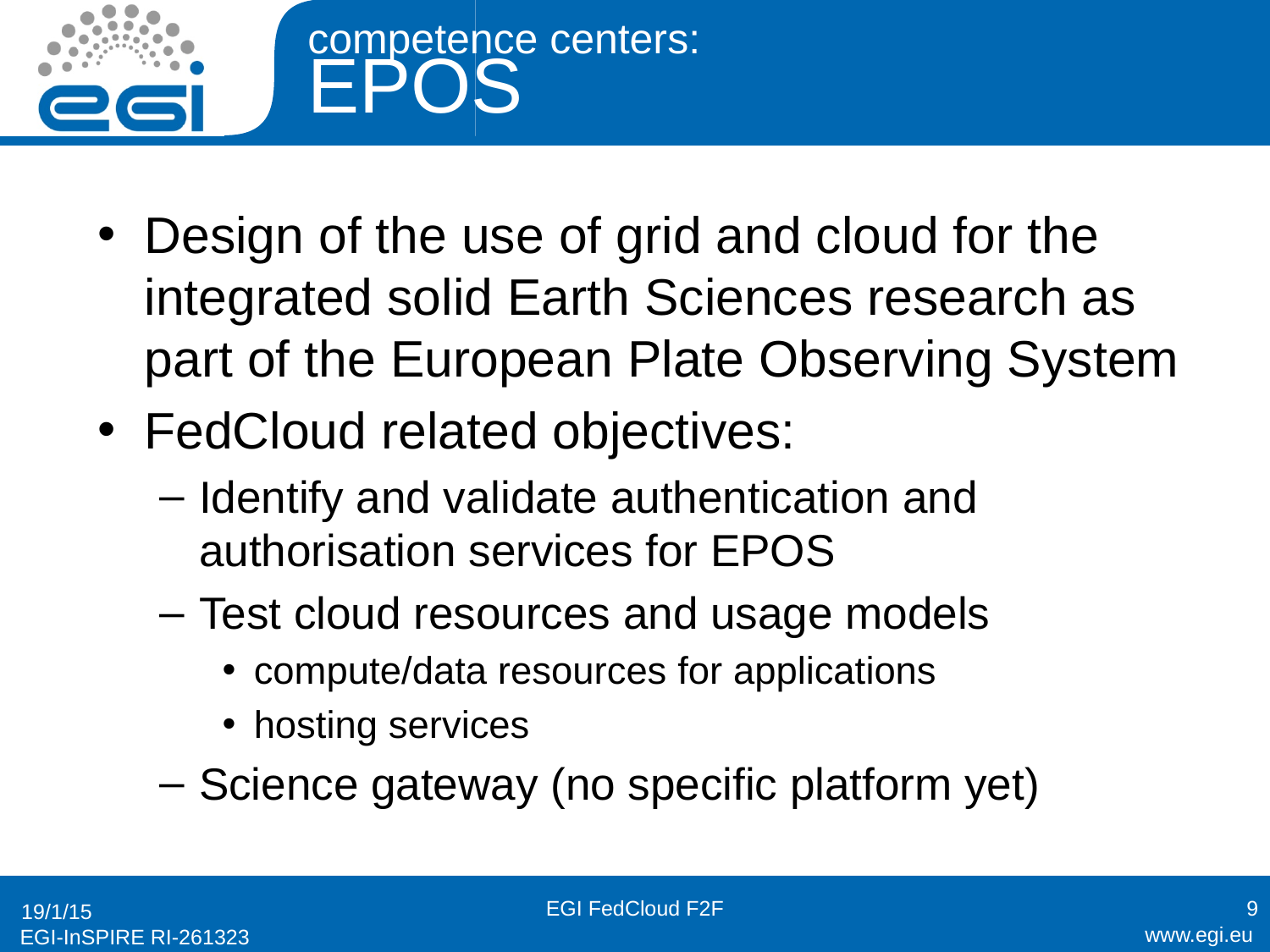

# competence centers: EPOS
Design of the use of grid and cloud for the integrated solid Earth Sciences research as part of the European Plate Observing System
FedCloud related objectives:
Identify and validate authentication and authorisation services for EPOS
Test cloud resources and usage models
compute/data resources for applications
hosting services
Science gateway (no specific platform yet)

EGI FedCloud F2F
9
19/1/15